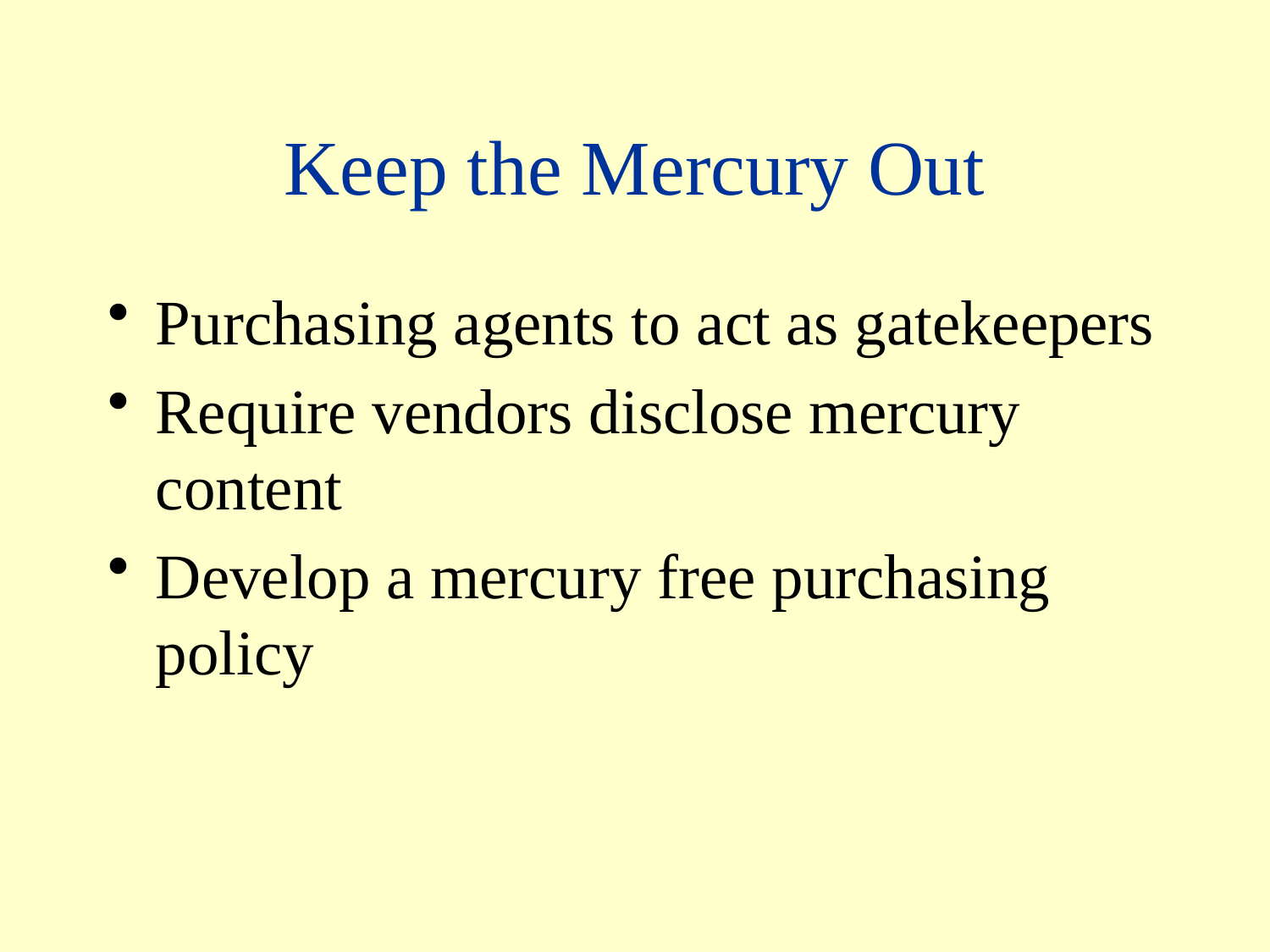

# Keep the Mercury Out
Purchasing agents to act as gatekeepers
Require vendors disclose mercury content
Develop a mercury free purchasing policy